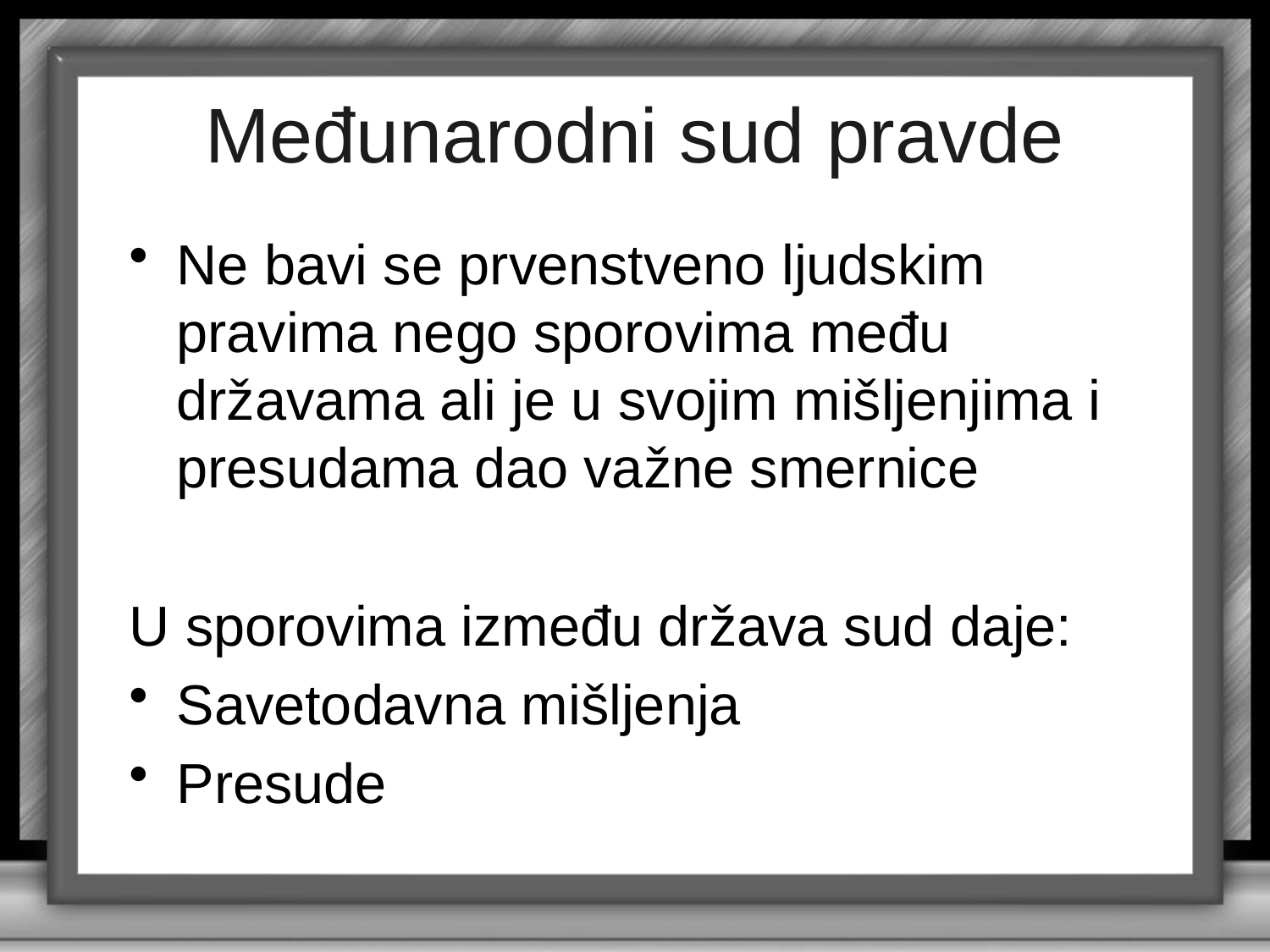

# Međunarodni sud pravde
Ne bavi se prvenstveno ljudskim pravima nego sporovima među državama ali je u svojim mišljenjima i presudama dao važne smernice

U sporovima između država sud daje:
Savetodavna mišljenja
Presude